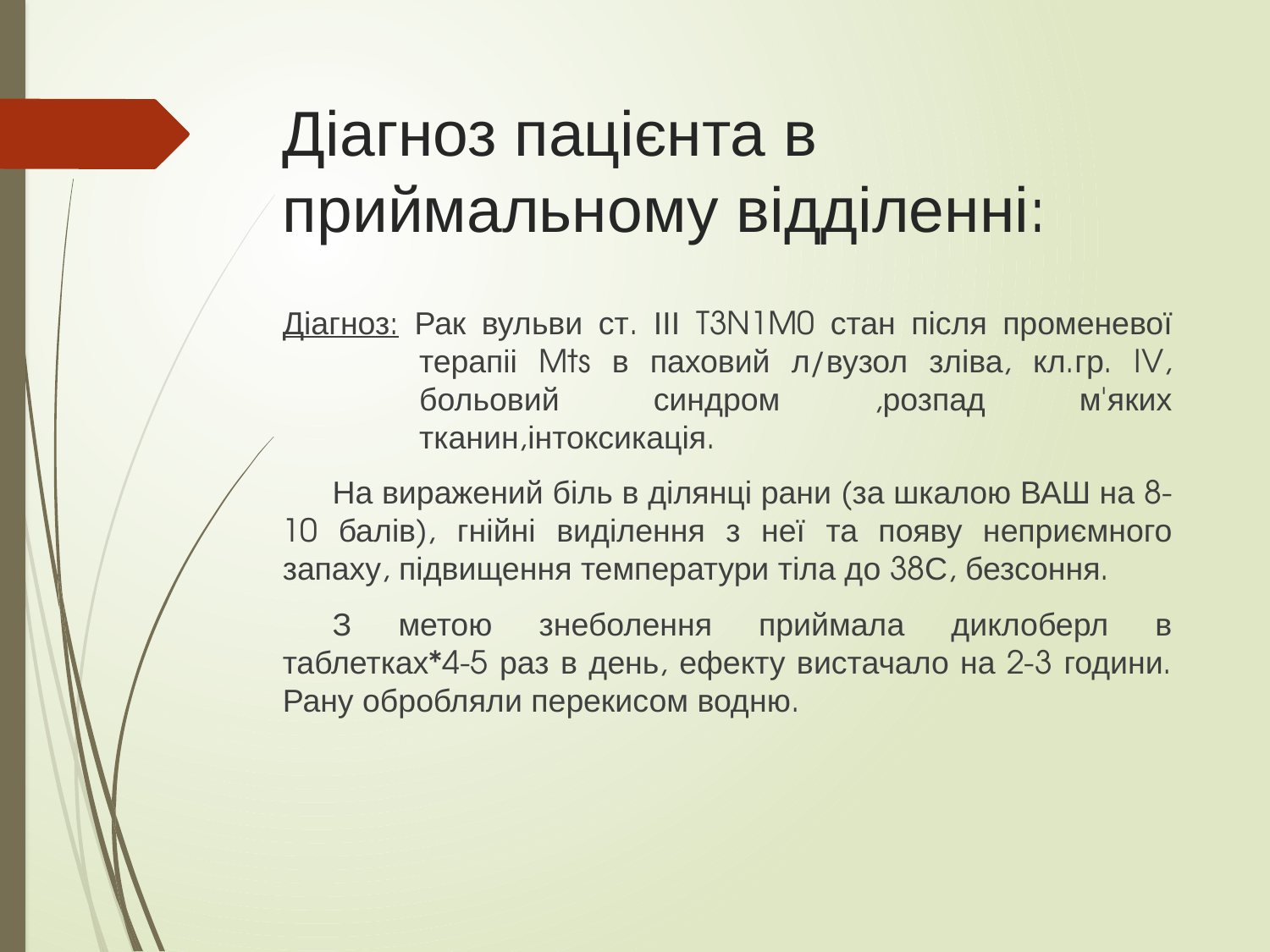

# Діагноз пацієнта в приймальному відділенні:
Діагноз: Рак вульви ст. ІІІ T3N1M0 стан після променевої терапіі Mts в паховий л/вузол зліва, кл.гр. IV, больовий синдром ,розпад м'яких тканин,інтоксикація.
На виражений біль в ділянці рани (за шкалою ВАШ на 8-10 балів), гнійні виділення з неї та появу неприємного запаху, підвищення температури тіла до 38С, безсоння.
З метою знеболення приймала диклоберл в таблетках*4-5 раз в день, ефекту вистачало на 2-3 години. Рану обробляли перекисом водню.